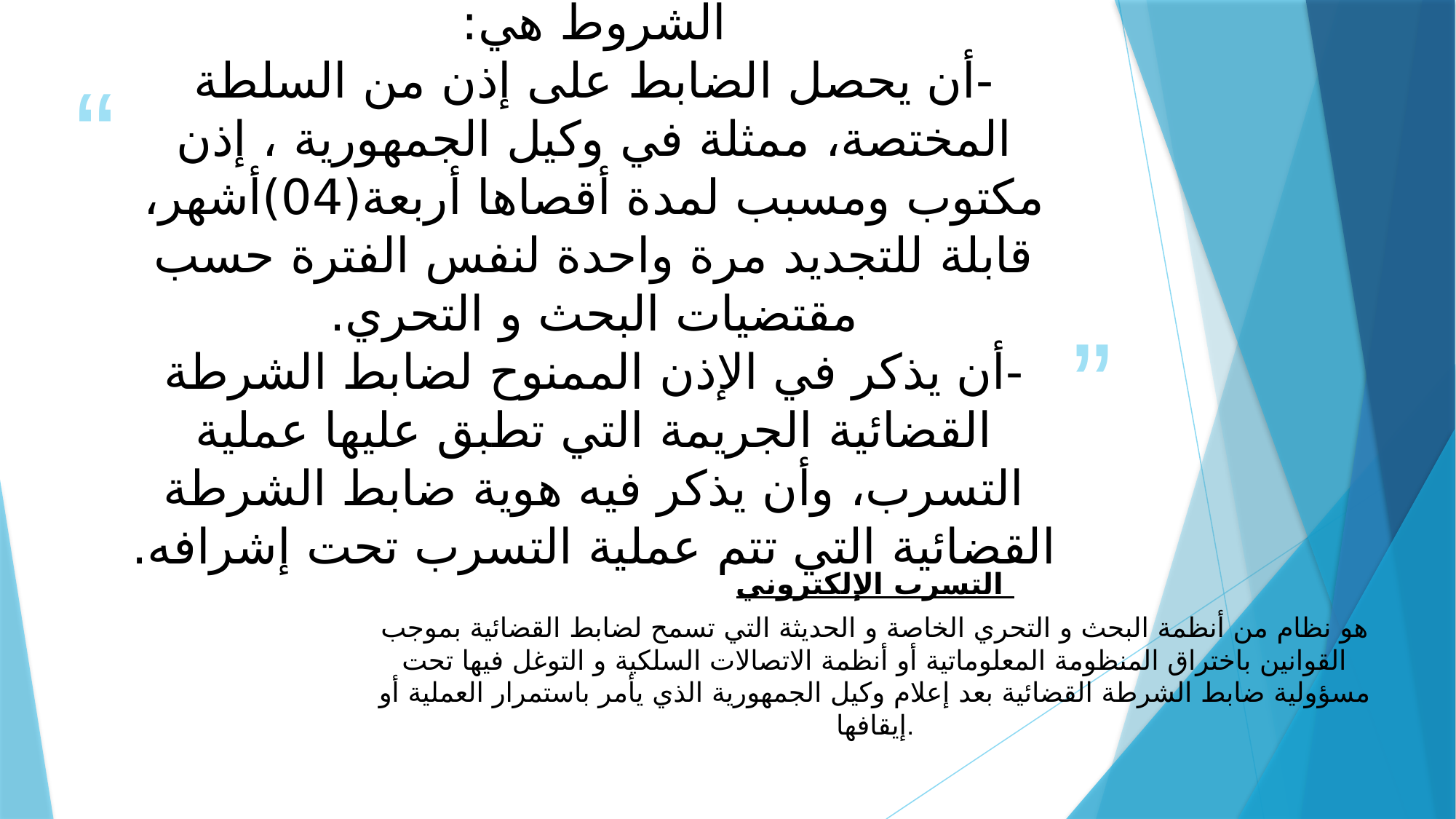

# والتسرب المنظم يقوم على مجموعة من الشروط هي: -أن يحصل الضابط على إذن من السلطة المختصة، ممثلة في وكيل الجمهورية ، إذن مكتوب ومسبب لمدة أقصاها أربعة(04)أشهر، قابلة للتجديد مرة واحدة لنفس الفترة حسب مقتضيات البحث و التحري. -أن يذكر في الإذن الممنوح لضابط الشرطة القضائية الجريمة التي تطبق عليها عملية التسرب، وأن يذكر فيه هوية ضابط الشرطة القضائية التي تتم عملية التسرب تحت إشرافه.
التسرب الإلكتروني
هو نظام من أنظمة البحث و التحري الخاصة و الحديثة التي تسمح لضابط القضائية بموجب القوانين باختراق المنظومة المعلوماتية أو أنظمة الاتصالات السلكية و التوغل فيها تحت مسؤولية ضابط الشرطة القضائية بعد إعلام وكيل الجمهورية الذي يأمر باستمرار العملية أو إيقافها.